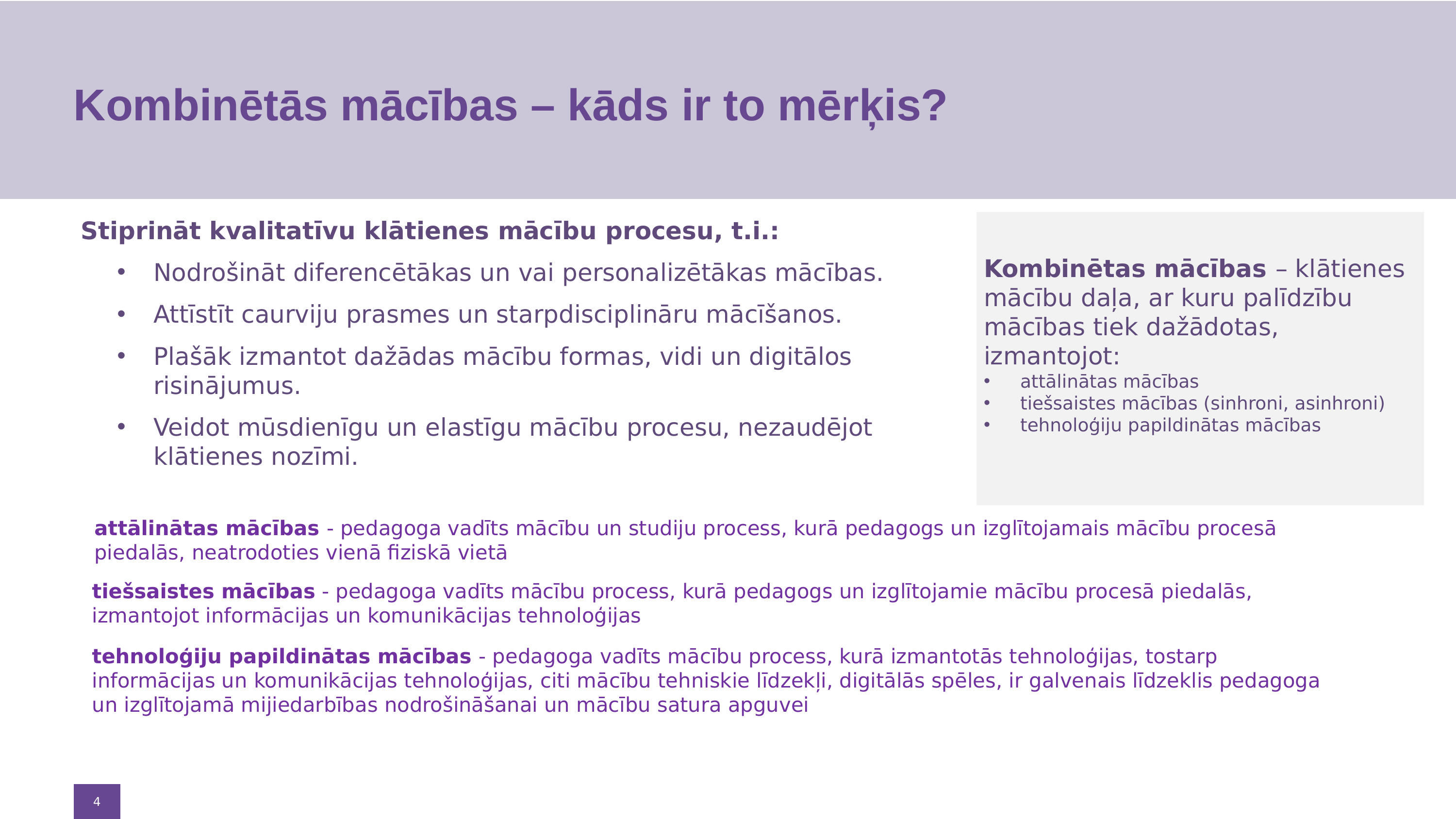

Kombinētās mācības – kāds ir to mērķis?
Stiprināt kvalitatīvu klātienes mācību procesu, t.i.:

Nodrošināt diferencētākas un vai personalizētākas mācības.

Attīstīt caurviju prasmes un starpdisciplināru mācīšanos.

Plašāk izmantot dažādas mācību formas, vidi un digitālos risinājumus.

Veidot mūsdienīgu un elastīgu mācību procesu, nezaudējot klātienes nozīmi.
Kombinētas mācības – klātienes mācību daļa, ar kuru palīdzību mācības tiek dažādotas, izmantojot:
attālinātas mācības
tiešsaistes mācības (sinhroni, asinhroni)
tehnoloģiju papildinātas mācības

attālinātas mācības - pedagoga vadīts mācību un studiju process, kurā pedagogs un izglītojamais mācību procesā piedalās, neatrodoties vienā fiziskā vietā
tiešsaistes mācības - pedagoga vadīts mācību process, kurā pedagogs un izglītojamie mācību procesā piedalās, izmantojot informācijas un komunikācijas tehnoloģijas
tehnoloģiju papildinātas mācības - pedagoga vadīts mācību process, kurā izmantotās tehnoloģijas, tostarp informācijas un komunikācijas tehnoloģijas, citi mācību tehniskie līdzekļi, digitālās spēles, ir galvenais līdzeklis pedagoga un izglītojamā mijiedarbības nodrošināšanai un mācību satura apguvei

4